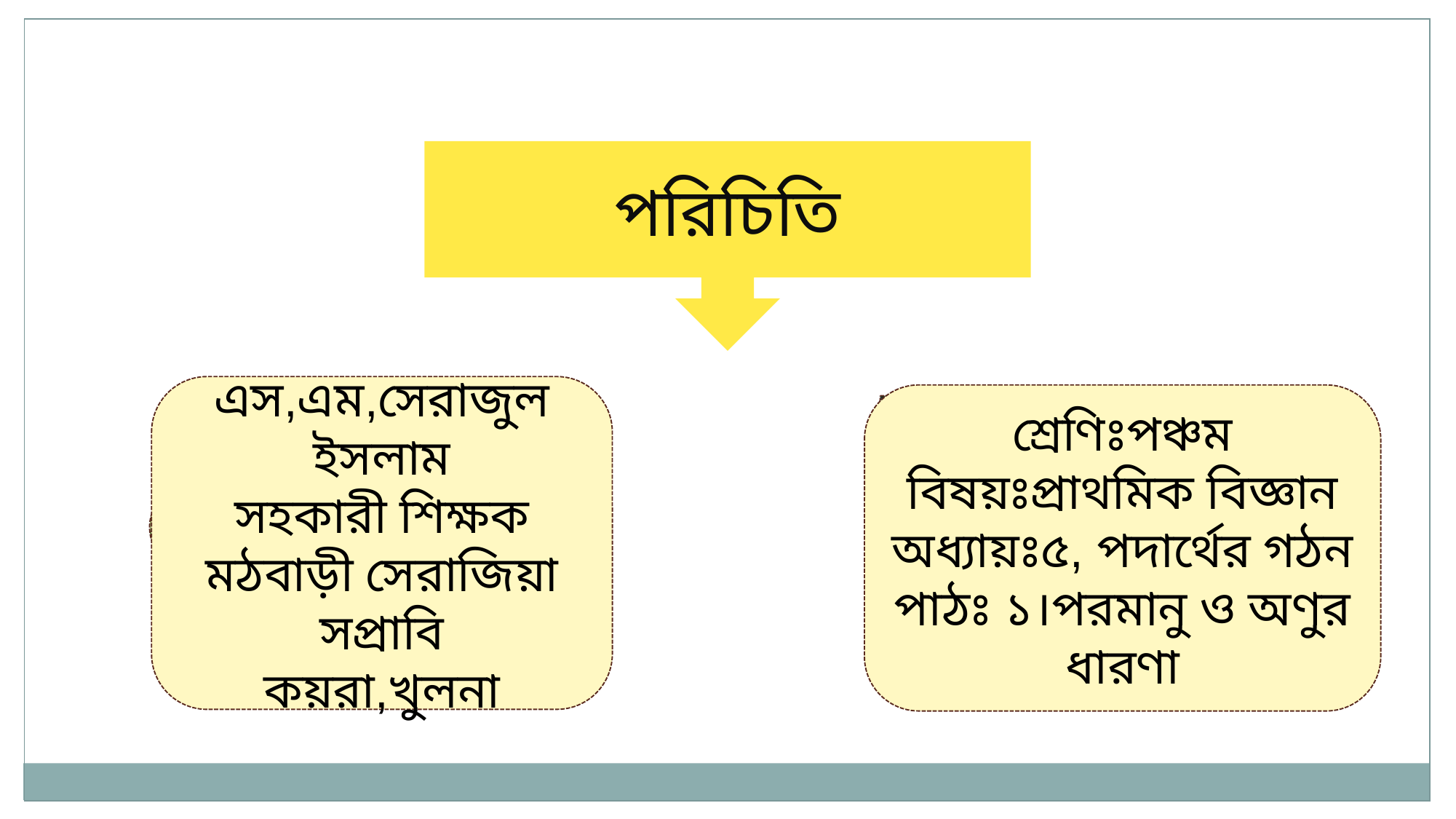

পরিচিতি

এস,এম,সেরাজুল ইসলাম
সহকারী শিক্ষক
মঠবাড়ী সেরাজিয়া সপ্রাবি
কয়রা,খুলনা
শ্রেণিঃপঞ্চম
বিষয়ঃপ্রাথমিক বিজ্ঞান
অধ্যায়ঃ৫, পদার্থের গঠন
পাঠঃ ১।পরমানু ও অণুর ধারণা